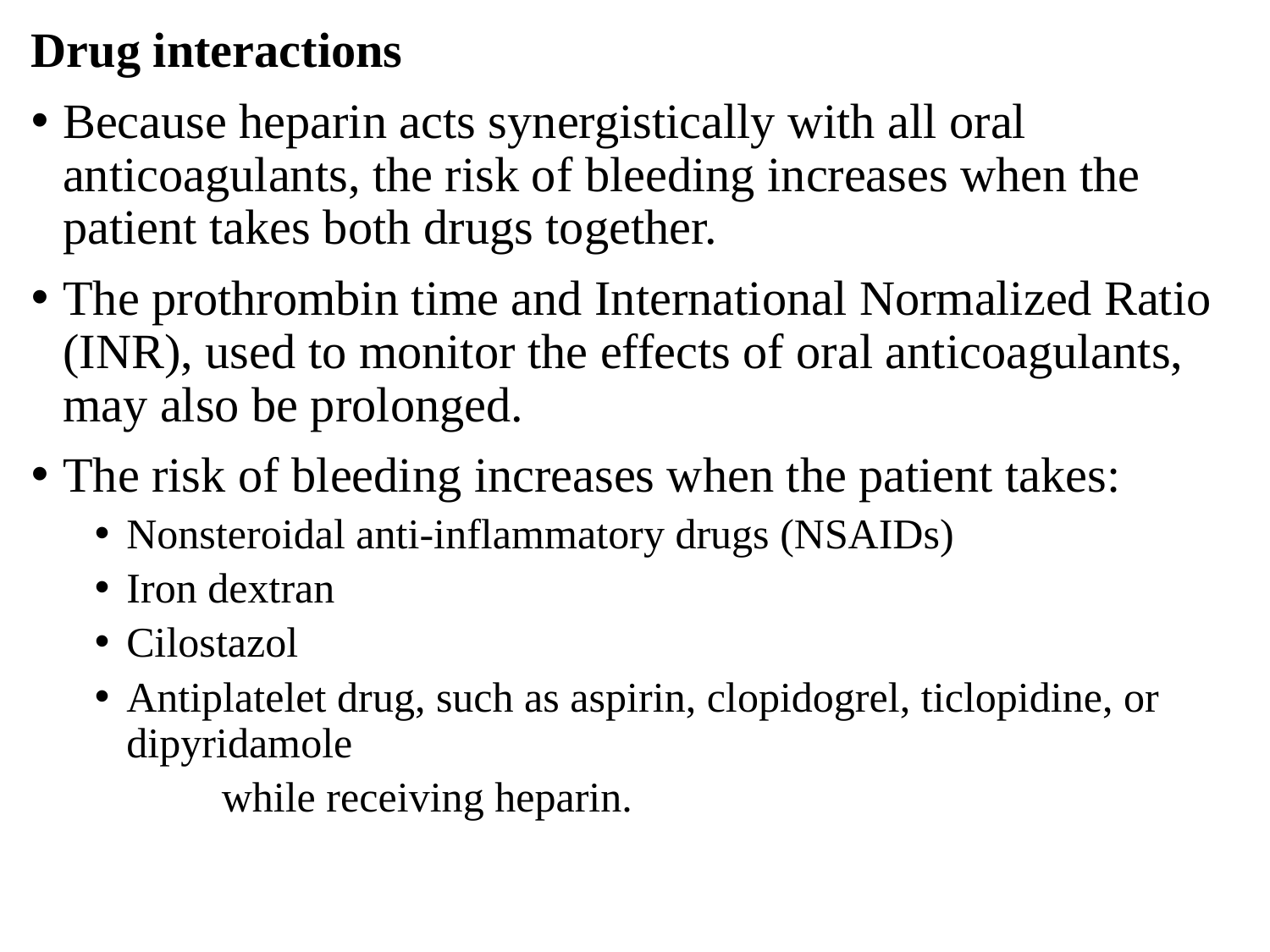

Drug interactions
Because heparin acts synergistically with all oral anticoagulants, the risk of bleeding increases when the patient takes both drugs together.
The prothrombin time and International Normalized Ratio (INR), used to monitor the effects of oral anticoagulants, may also be prolonged.
The risk of bleeding increases when the patient takes:
Nonsteroidal anti-inflammatory drugs (NSAIDs)
Iron dextran
Cilostazol
Antiplatelet drug, such as aspirin, clopidogrel, ticlopidine, or dipyridamole
	while receiving heparin.
#